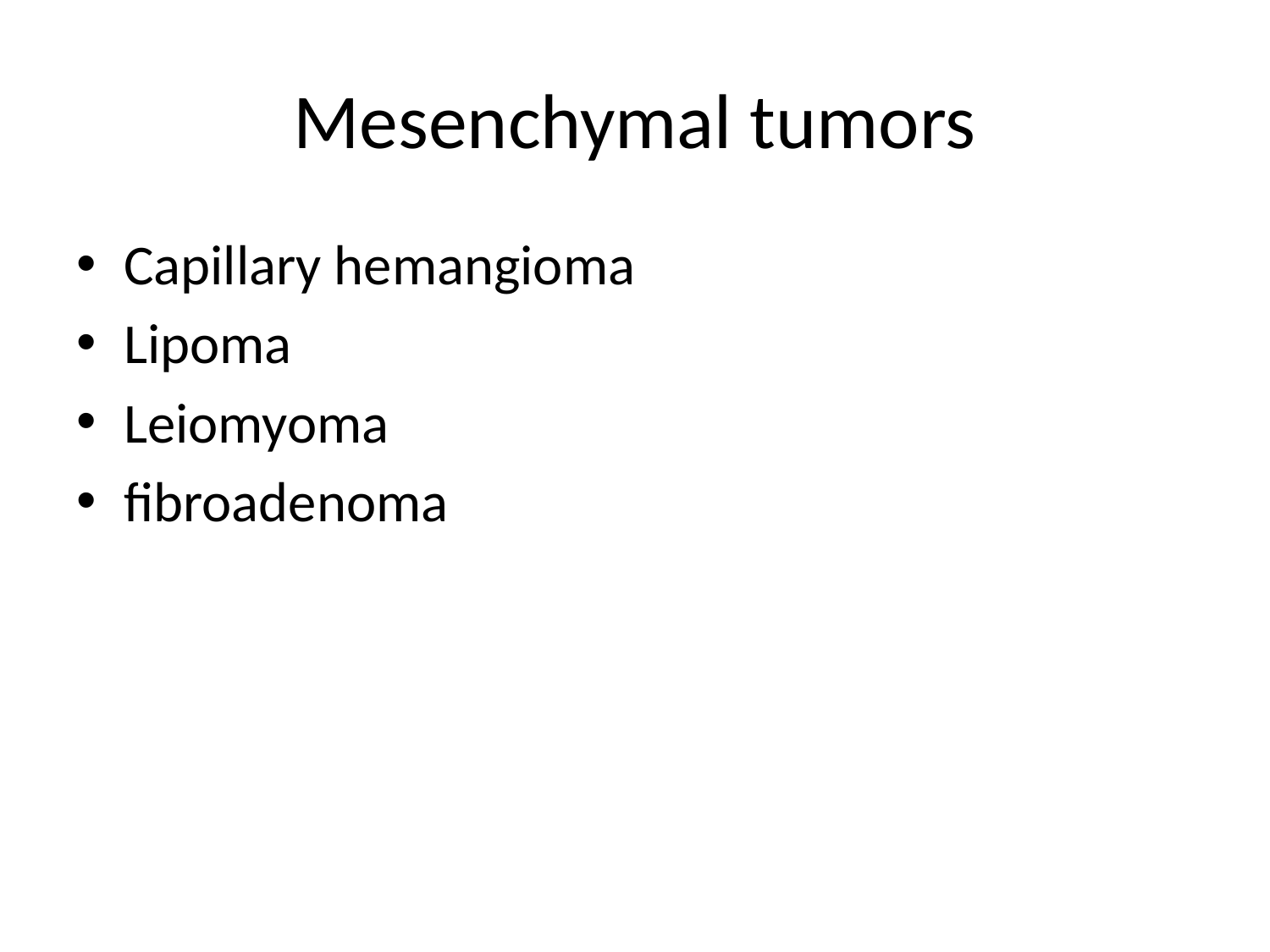

# Mesenchymal tumors
Capillary hemangioma
Lipoma
Leiomyoma
fibroadenoma